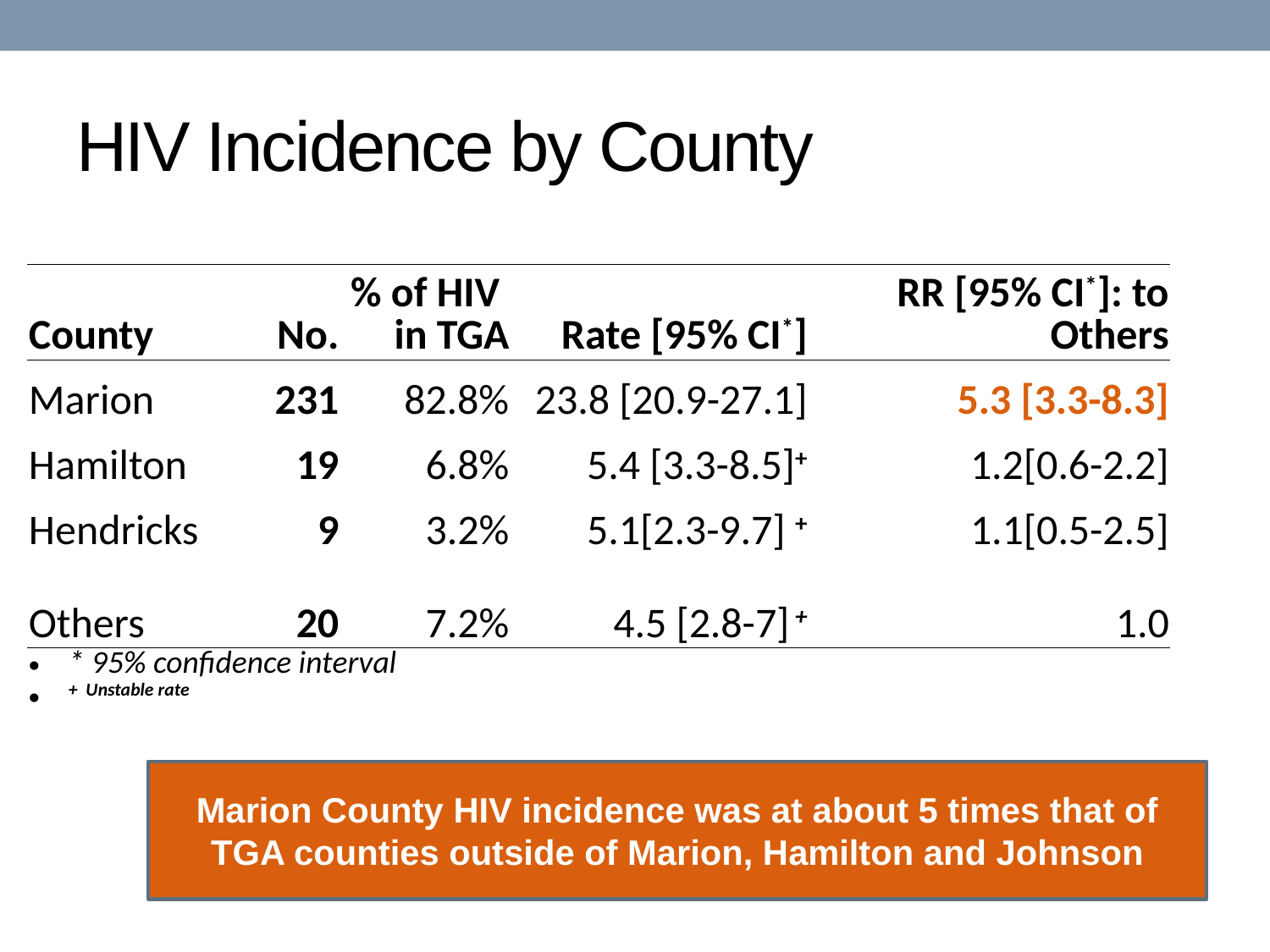

# HIV Incidence by County
| County | No. | % of HIV in TGA | Rate [95% CI\*] | RR [95% CI\*]: to Others |
| --- | --- | --- | --- | --- |
| Marion | 231 | 82.8% | 23.8 [20.9-27.1] | 5.3 [3.3-8.3] |
| Hamilton | 19 | 6.8% | 5.4 [3.3-8.5]+ | 1.2[0.6-2.2] |
| Hendricks | 9 | 3.2% | 5.1[2.3-9.7] + | 1.1[0.5-2.5] |
| Others | 20 | 7.2% | 4.5 [2.8-7] + | 1.0 |
| \* 95% confidence interval + Unstable rate |  |  |  |  |
Marion County HIV incidence was at about 5 times that of TGA counties outside of Marion, Hamilton and Johnson